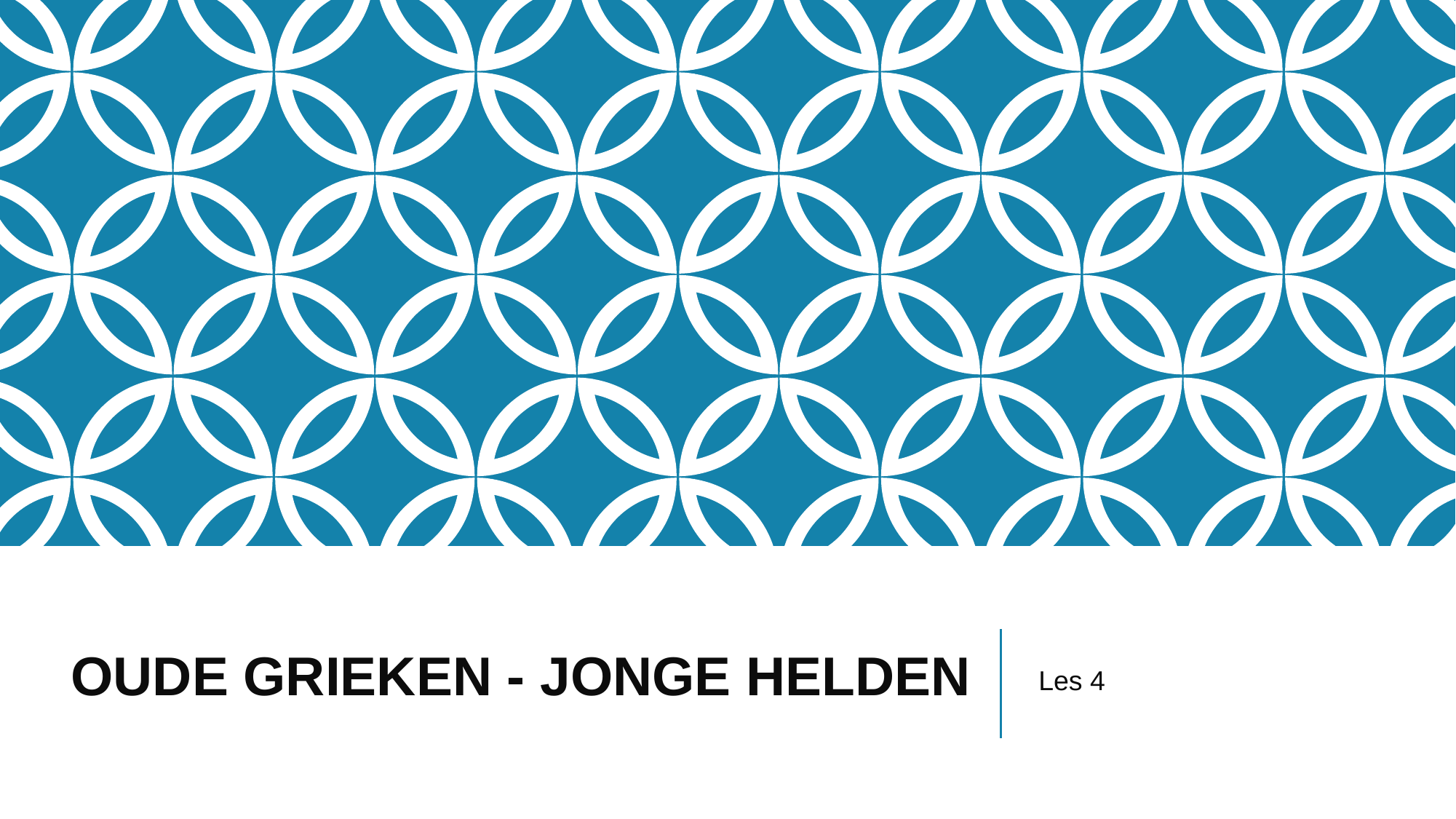

# OUDE GRIEKEN - JONGE HELDEN
Les 4